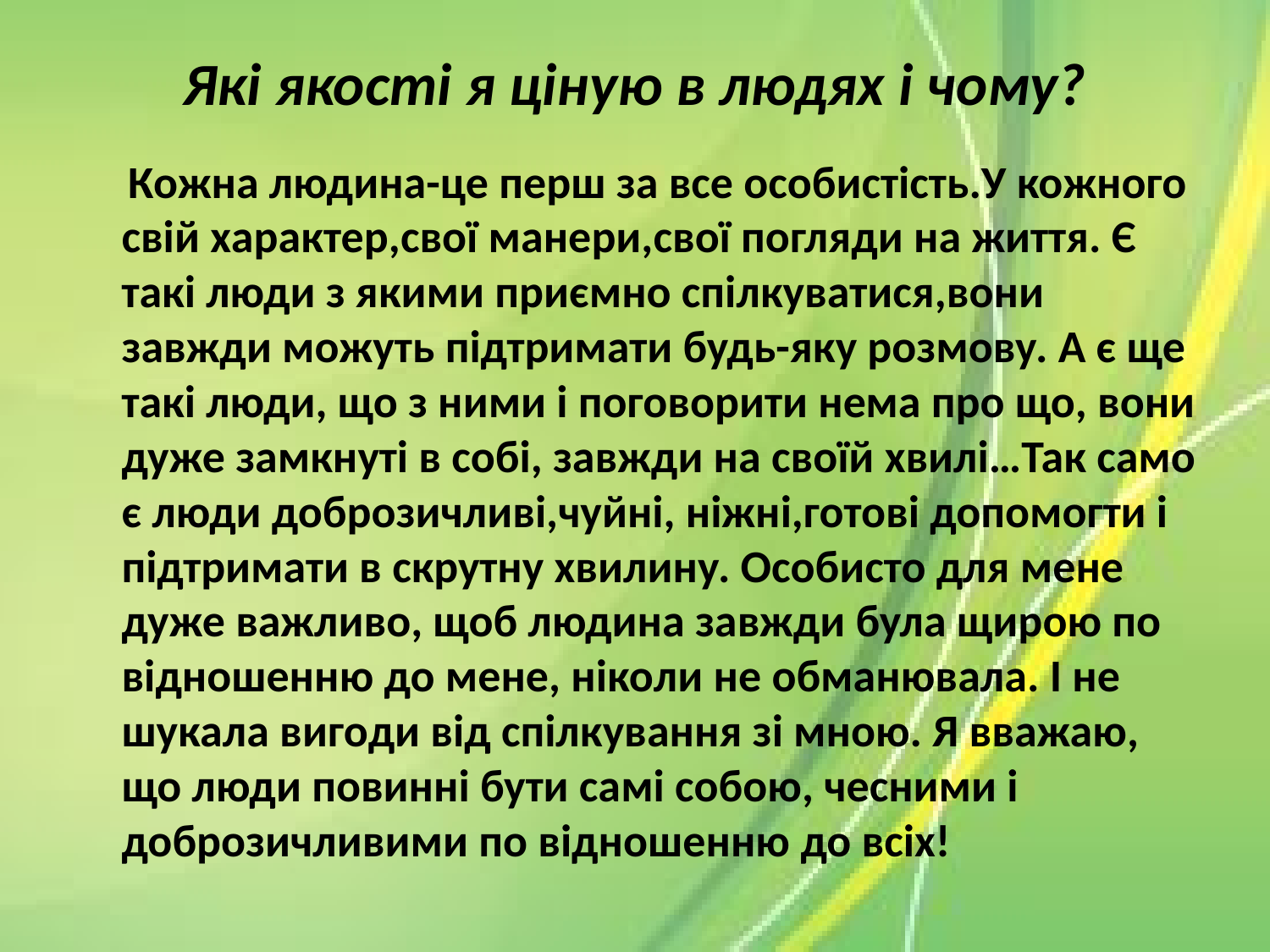

# Які якості я ціную в людях і чому?
     Кожна людина-це перш за все особистість.У кожного свій характер,свої манери,свої погляди на життя. Є такі люди з якими приємно спілкуватися,вони завжди можуть підтримати будь-яку розмову. А є ще такі люди, що з ними і поговорити нема про що, вони дуже замкнуті в собі, завжди на своїй хвилі…Так само є люди доброзичливі,чуйні, ніжні,готові допомогти і підтримати в скрутну хвилину. Особисто для мене дуже важливо, щоб людина завжди була щирою по відношенню до мене, ніколи не обманювала. І не шукала вигоди від спілкування зі мною. Я вважаю, що люди повинні бути самі собою, чесними і доброзичливими по відношенню до всіх!